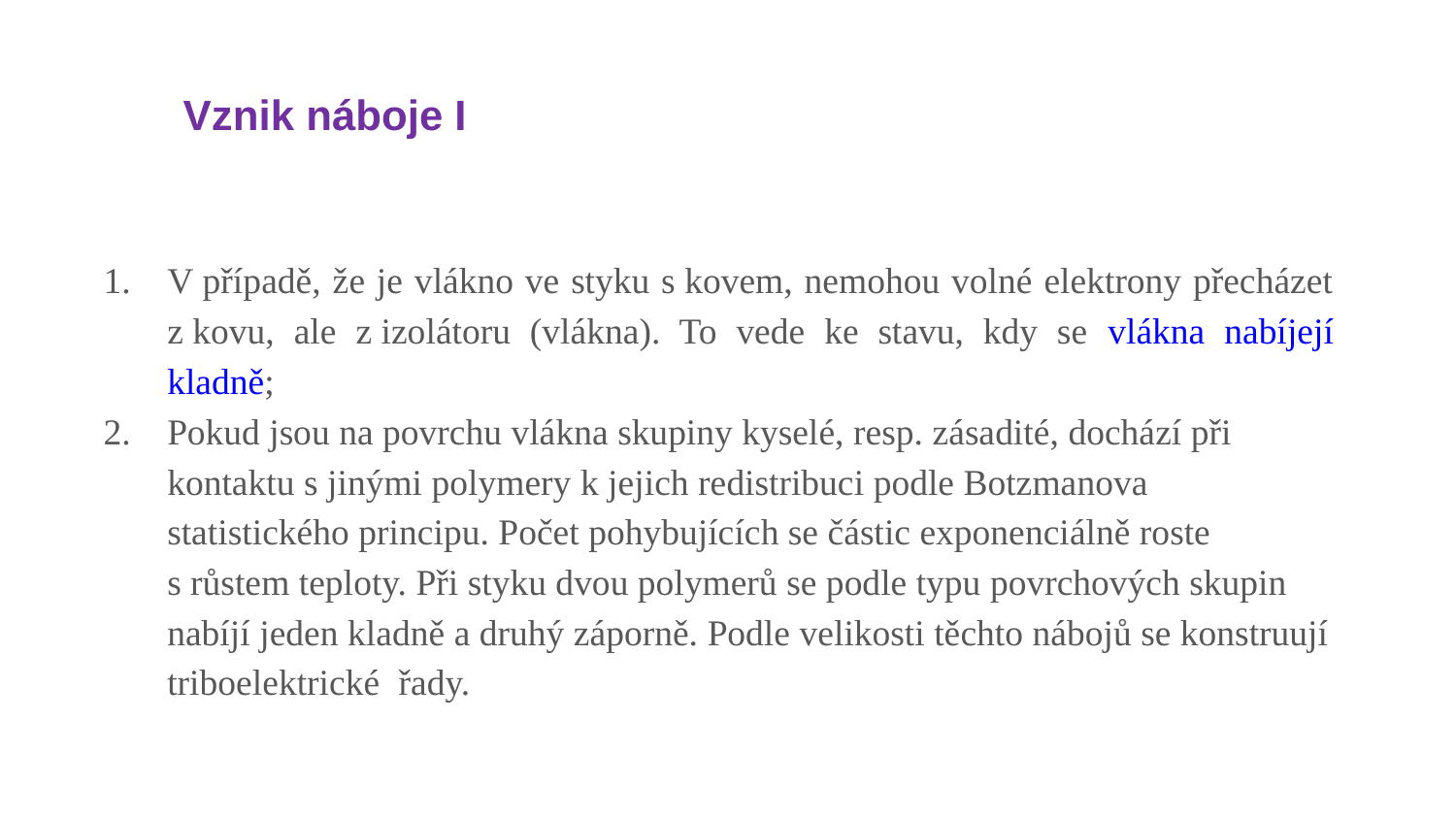

# Vznik náboje I
V případě, že je vlákno ve styku s kovem, nemohou volné elektrony přecházet z kovu, ale z izolátoru (vlákna). To vede ke stavu, kdy se vlákna nabíjejí kladně;
Pokud jsou na povrchu vlákna skupiny kyselé, resp. zásadité, dochází při kontaktu s jinými polymery k jejich redistribuci podle Botzmanova statistického principu. Počet pohybujících se částic exponenciálně roste s růstem teploty. Při styku dvou polymerů se podle typu povrchových skupin nabíjí jeden kladně a druhý záporně. Podle velikosti těchto nábojů se konstruují triboelektrické  řady.